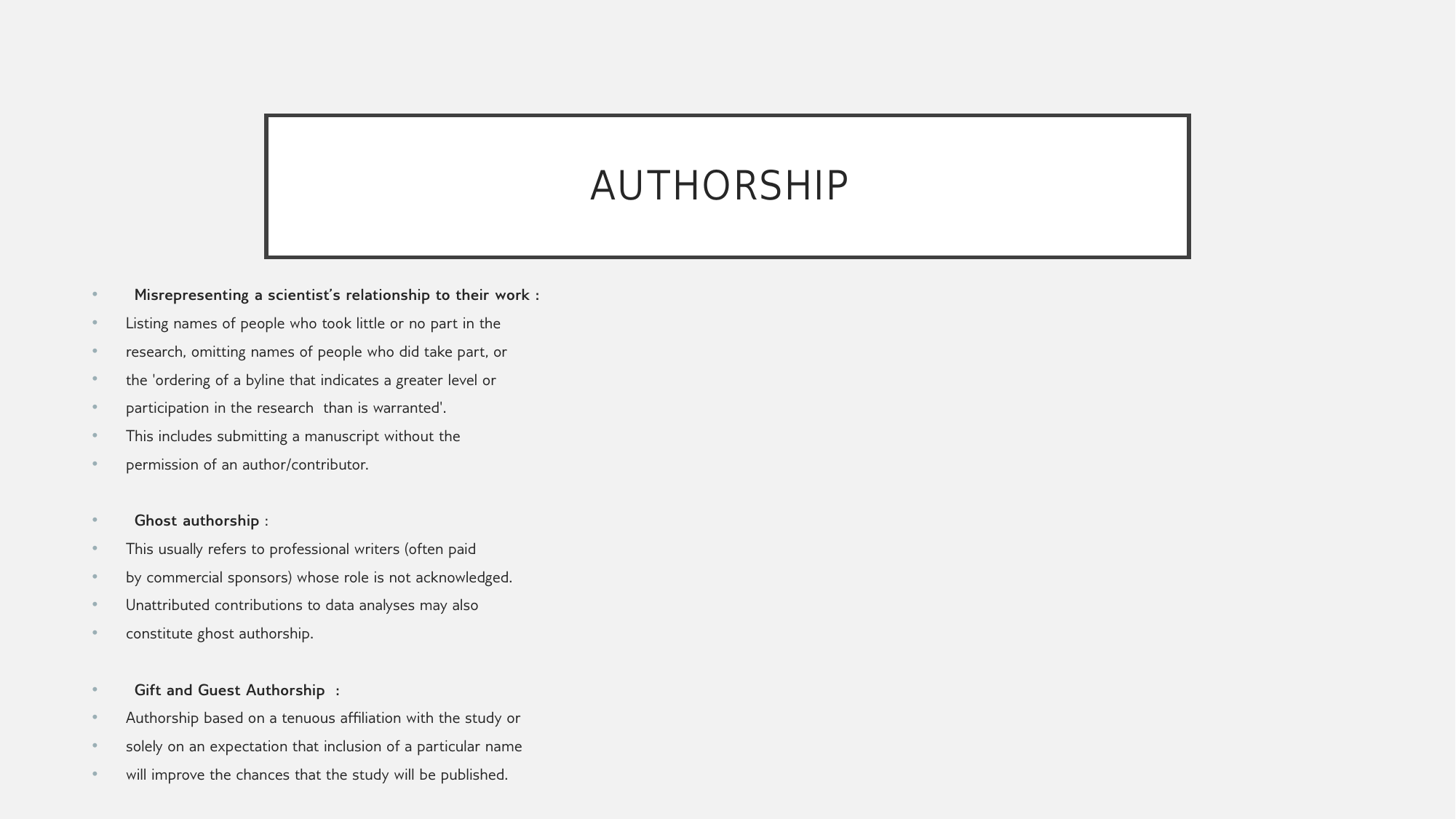

# Authorship
Misrepresenting a scientist’s relationship to their work :
Listing names of people who took little or no part in the
research, omitting names of people who did take part, or
the 'ordering of a byline that indicates a greater level or
participation in the research  than is warranted'.
This includes submitting a manuscript without the
permission of an author/contributor.

Ghost authorship :
This usually refers to professional writers (often paid
by commercial sponsors) whose role is not acknowledged.
Unattributed contributions to data analyses may also
constitute ghost authorship.

Gift and Guest Authorship  :
Authorship based on a tenuous affiliation with the study or
solely on an expectation that inclusion of a particular name
will improve the chances that the study will be published.